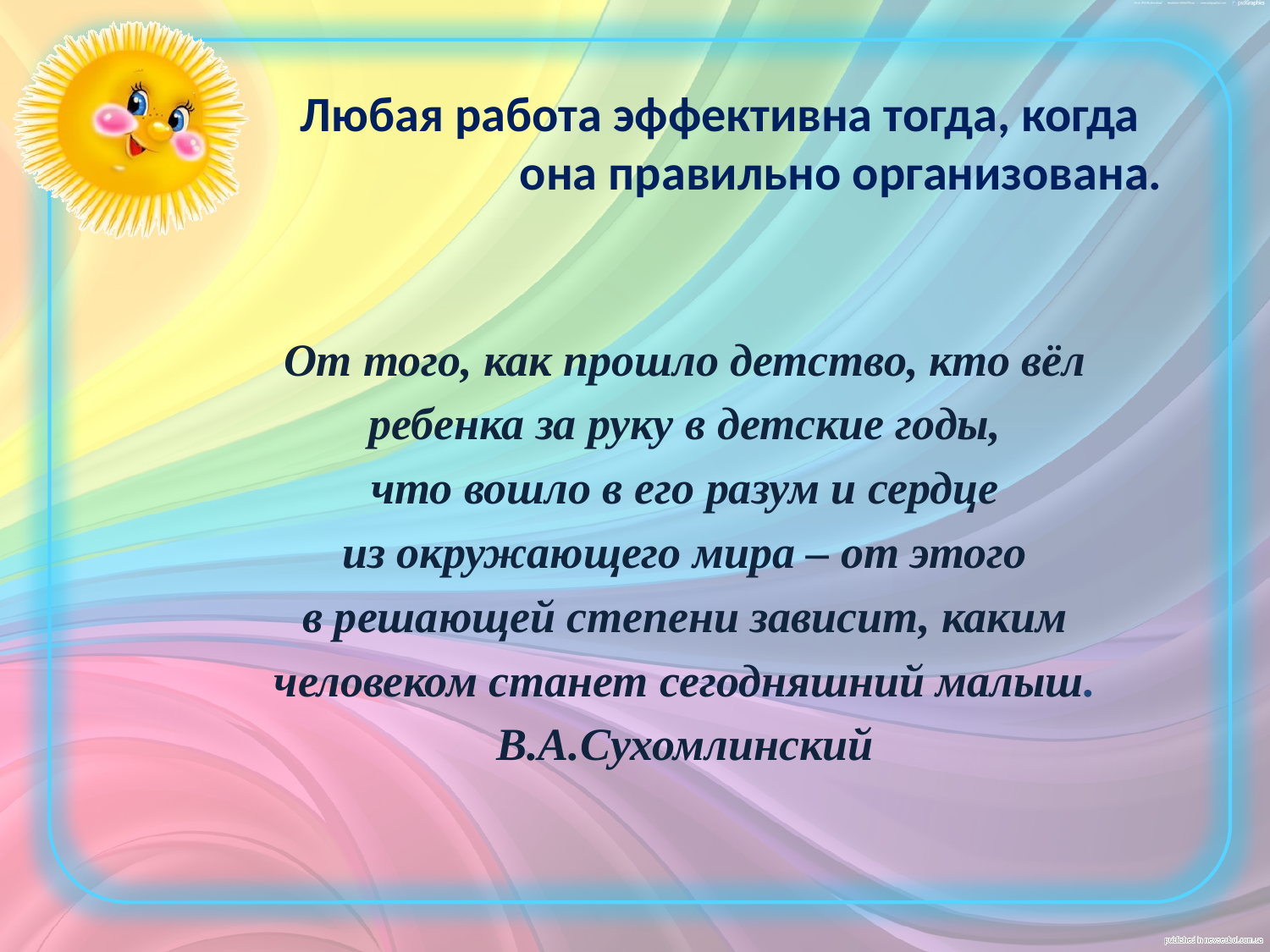

# Любая работа эффективна тогда, когда   она правильно организована.

От того, как прошло детство, кто вёл
ребенка за руку в детские годы,
что вошло в его разум и сердце
из окружающего мира – от этого
в решающей степени зависит, каким
человеком станет сегодняшний малыш.
В.А.Сухомлинский